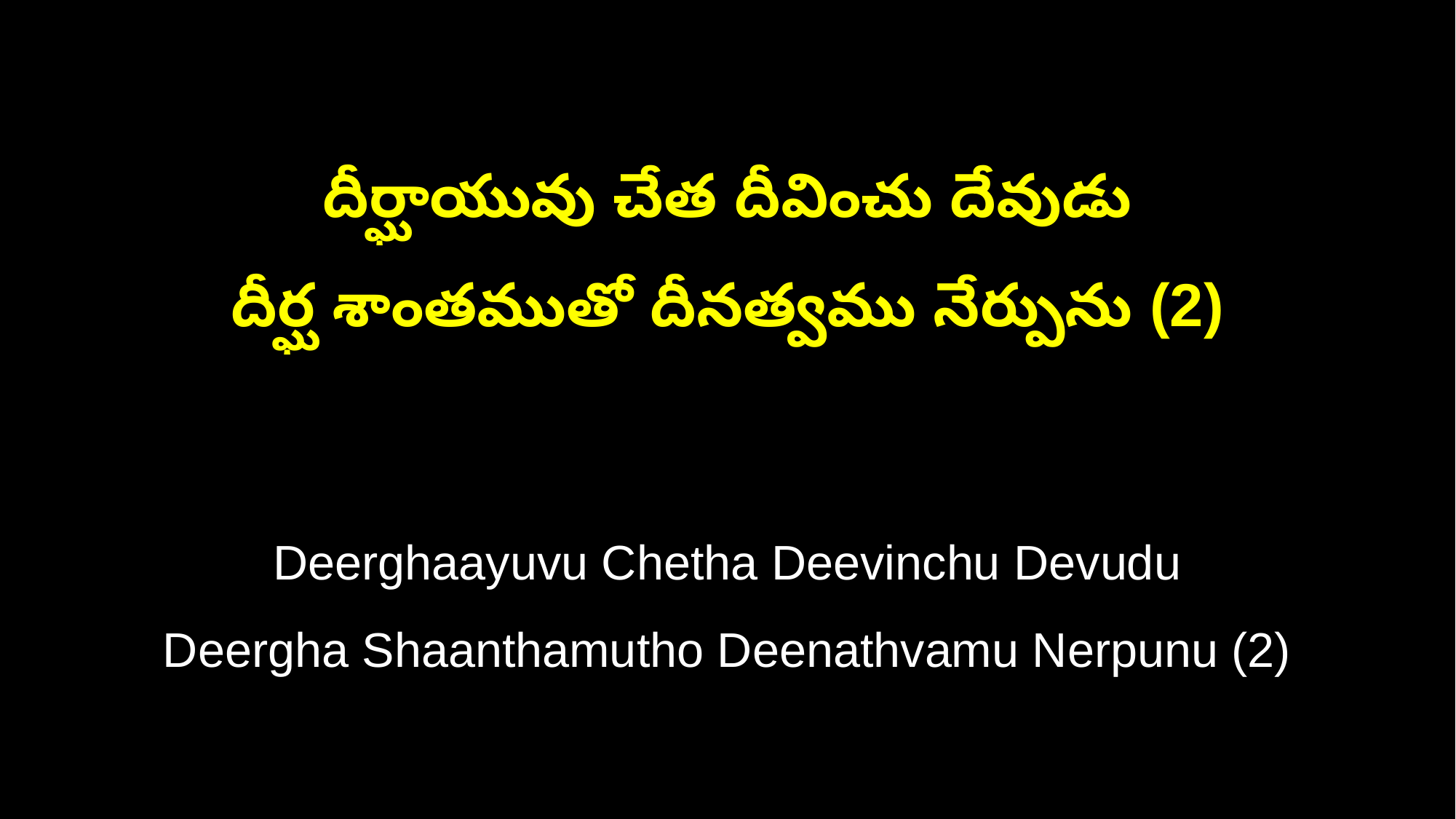

దీర్ఘాయువు చేత దీవించు దేవుడు
దీర్ఘ శాంతముతో దీనత్వము నేర్పును (2)
Deerghaayuvu Chetha Deevinchu Devudu
Deergha Shaanthamutho Deenathvamu Nerpunu (2)